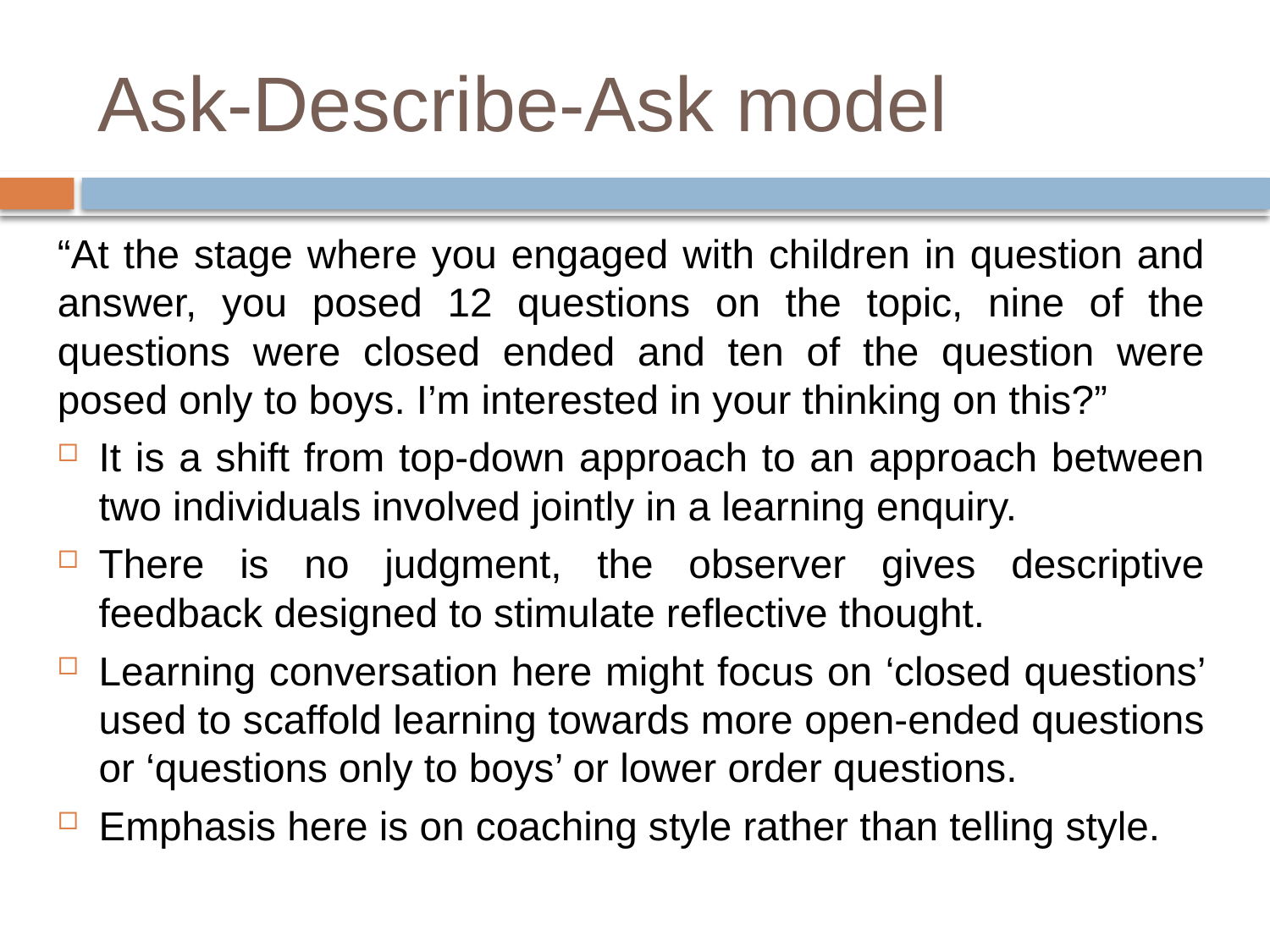

# Ask-Describe-Ask model
“At the stage where you engaged with children in question and answer, you posed 12 questions on the topic, nine of the questions were closed ended and ten of the question were posed only to boys. I’m interested in your thinking on this?”
It is a shift from top-down approach to an approach between two individuals involved jointly in a learning enquiry.
There is no judgment, the observer gives descriptive feedback designed to stimulate reflective thought.
Learning conversation here might focus on ‘closed questions’ used to scaffold learning towards more open-ended questions or ‘questions only to boys’ or lower order questions.
Emphasis here is on coaching style rather than telling style.